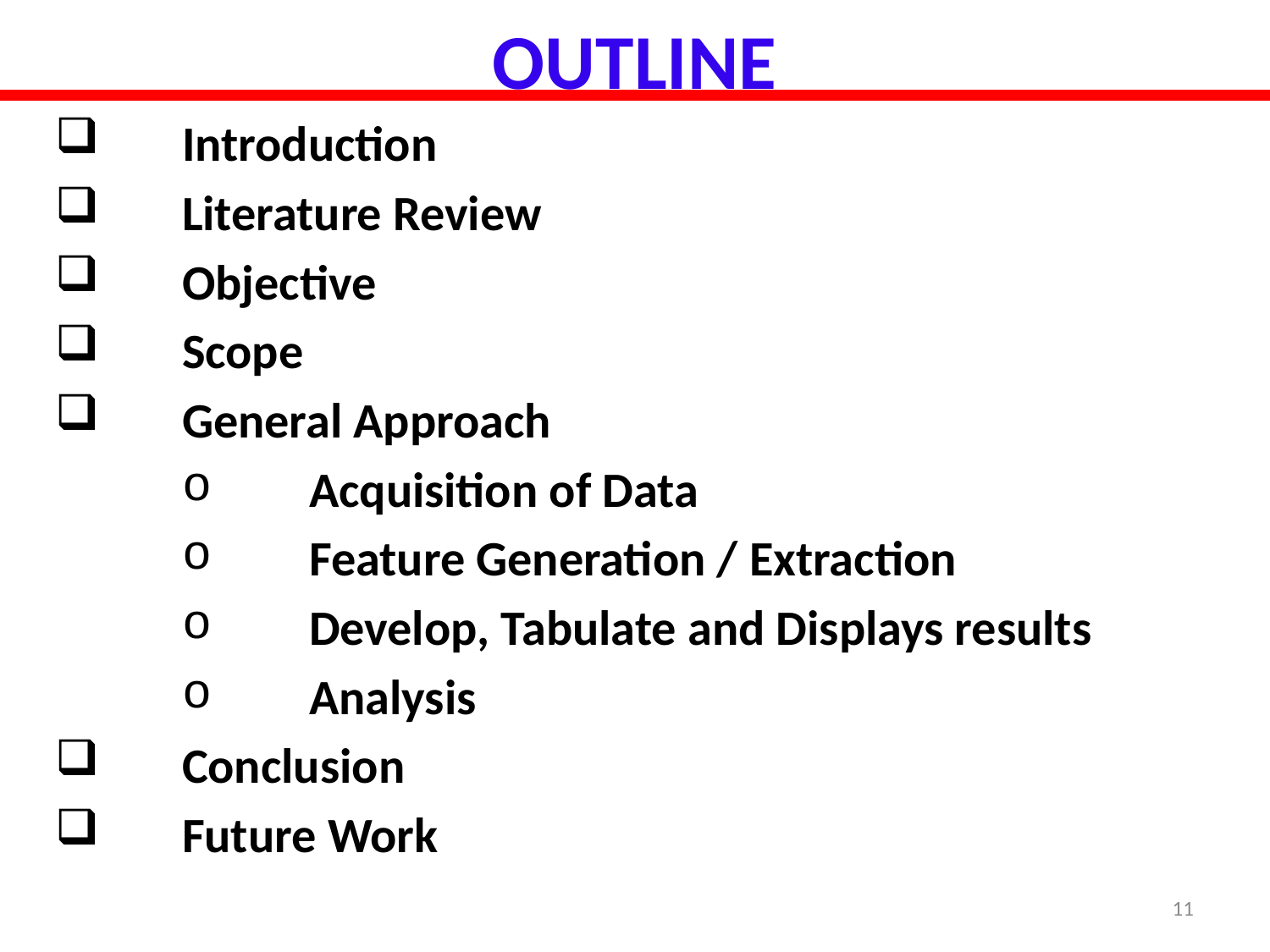

OUTLINE
	Introduction
	Literature Review
	Objective
	Scope
	General Approach
	Acquisition of Data
	Feature Generation / Extraction
	Develop, Tabulate and Displays results
	Analysis
	Conclusion
	Future Work

11